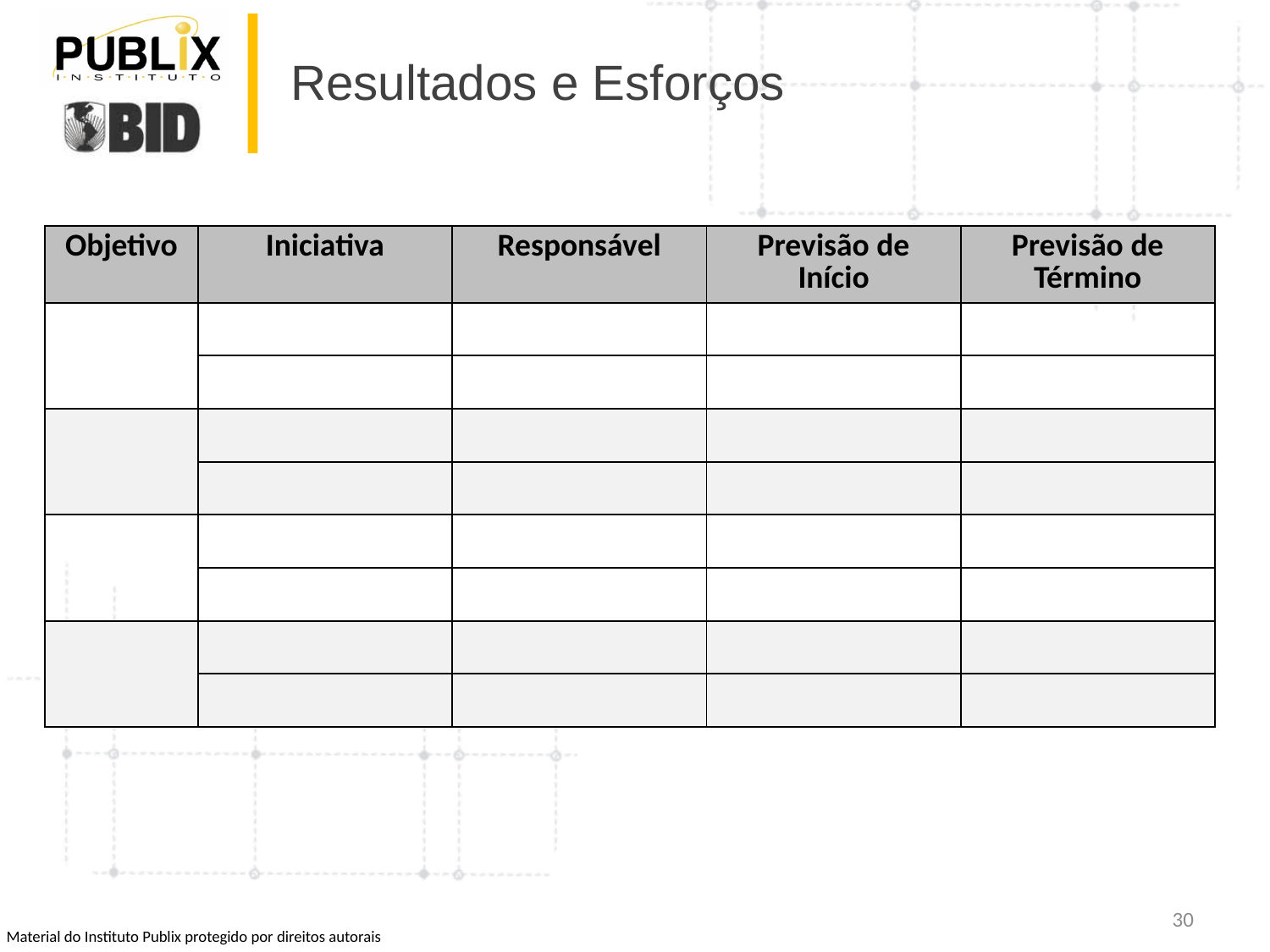

# Resultados e Esforços
| Objetivo | Iniciativa | Responsável | Previsão de Início | Previsão de Término |
| --- | --- | --- | --- | --- |
|  |  |  |  |  |
|  |  |  |  |  |
|  |  |  |  |  |
|  |  |  |  |  |
|  |  |  |  |  |
|  |  |  |  |  |
|  |  |  |  |  |
|  |  |  |  |  |
30